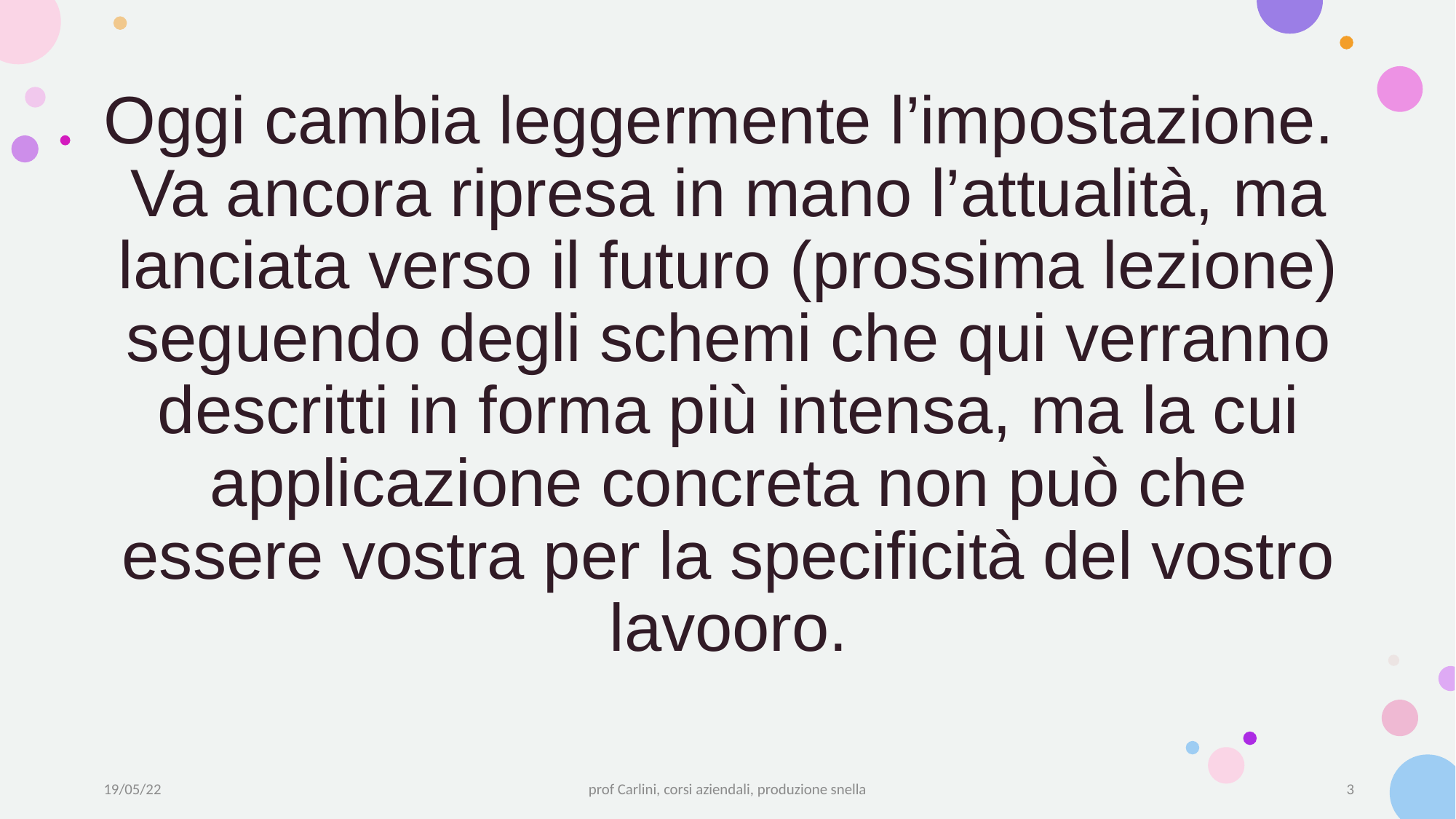

# Oggi cambia leggermente l’impostazione. Va ancora ripresa in mano l’attualità, ma lanciata verso il futuro (prossima lezione) seguendo degli schemi che qui verranno descritti in forma più intensa, ma la cui applicazione concreta non può che essere vostra per la specificità del vostro lavooro.
19/05/22
prof Carlini, corsi aziendali, produzione snella
3